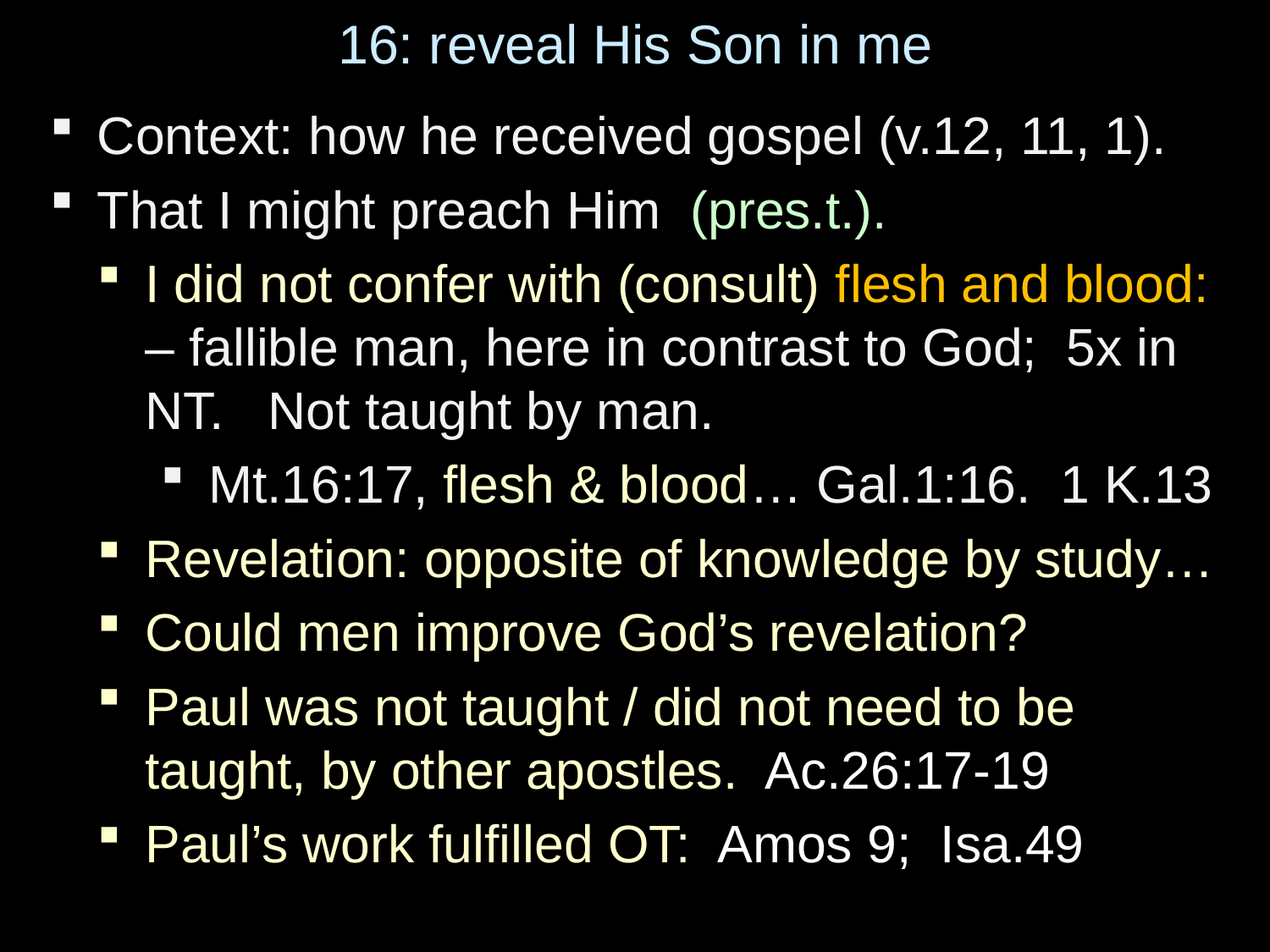

# 16: reveal His Son in me
Context: how he received gospel (v.12, 11, 1).
That I might preach Him  (pres.t.).
I did not confer with (consult) flesh and blood: – fallible man, here in contrast to God;  5x in NT.   Not taught by man.
Mt.16:17, flesh & blood… Gal.1:16.  1 K.13
Revelation: opposite of knowledge by study…
Could men improve God’s revelation?
Paul was not taught / did not need to be taught, by other apostles.  Ac.26:17-19
Paul’s work fulfilled OT:  Amos 9;  Isa.49